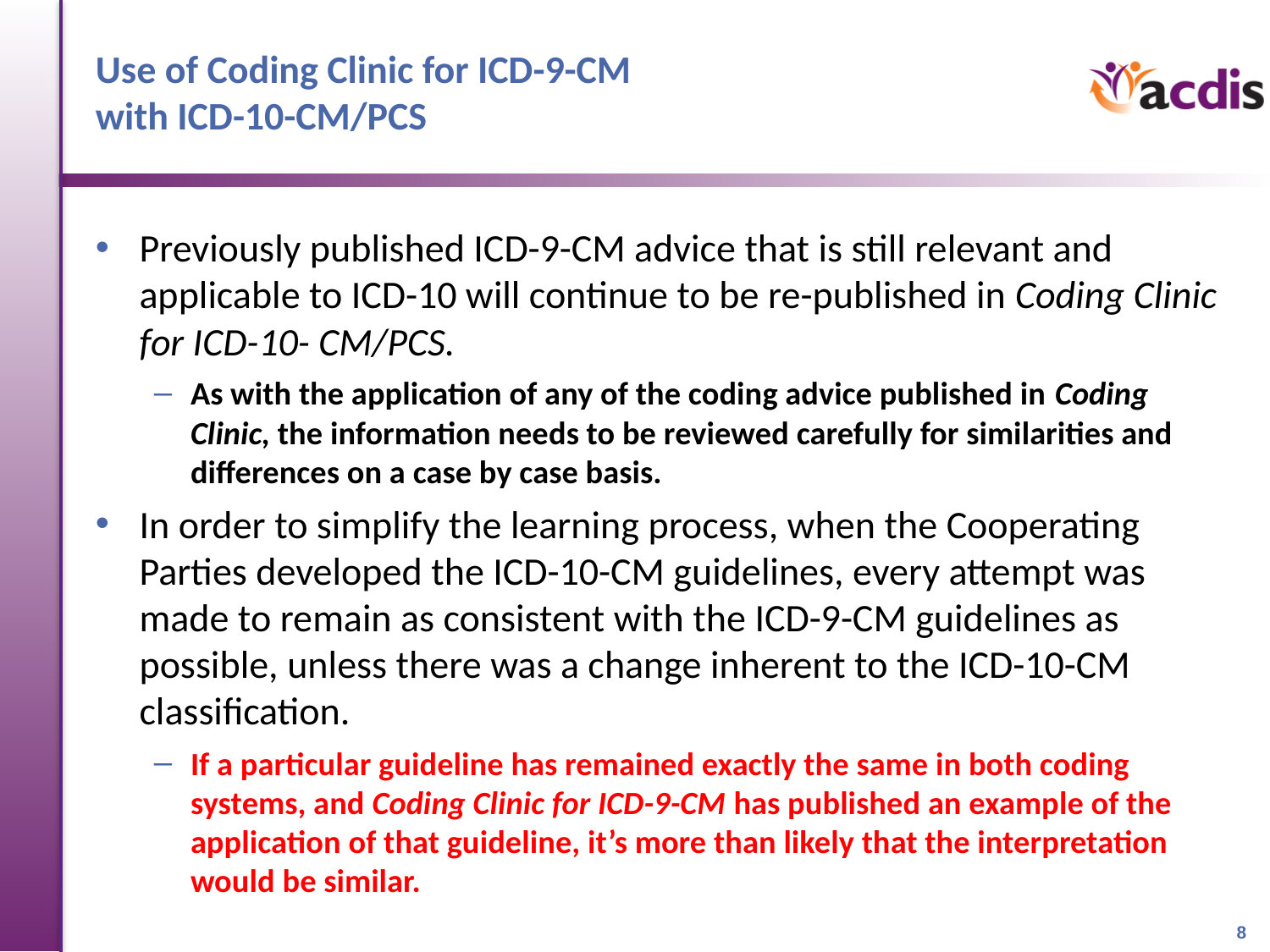

# Use of Coding Clinic for ICD-9-CM with ICD-10-CM/PCS
Previously published ICD-9-CM advice that is still relevant and applicable to ICD-10 will continue to be re-published in Coding Clinic for ICD-10- CM/PCS.
As with the application of any of the coding advice published in Coding Clinic, the information needs to be reviewed carefully for similarities and differences on a case by case basis.
In order to simplify the learning process, when the Cooperating Parties developed the ICD-10-CM guidelines, every attempt was made to remain as consistent with the ICD-9-CM guidelines as possible, unless there was a change inherent to the ICD-10-CM classification.
If a particular guideline has remained exactly the same in both coding systems, and Coding Clinic for ICD-9-CM has published an example of the application of that guideline, it’s more than likely that the interpretation would be similar.